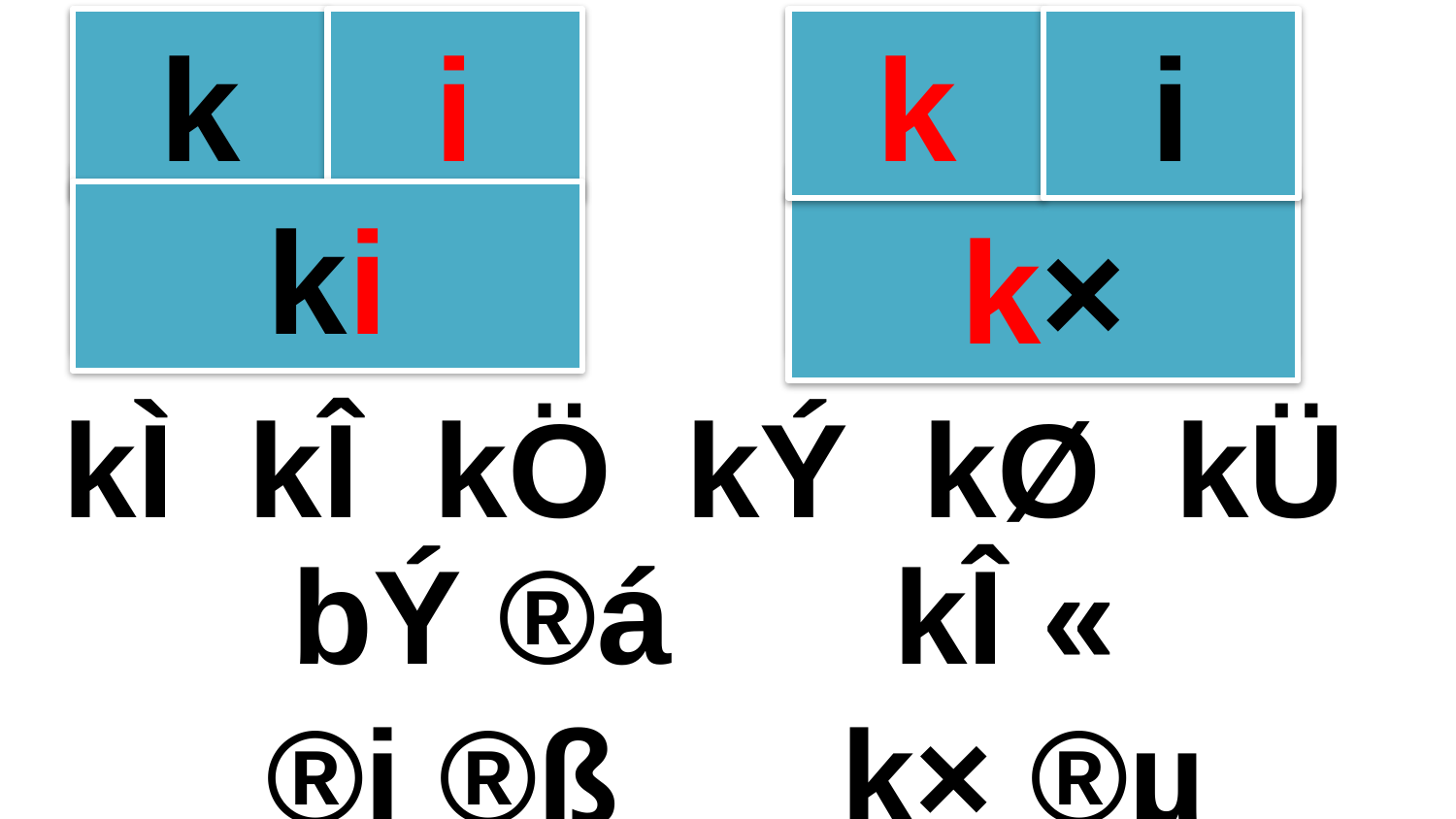

k

i

k

i

ki
k×
kÌ  kÎ  kÖ  kÝ  kØ  kÜ
       bÝ ®á      kÎ «
®i ®ß      k× ®µ